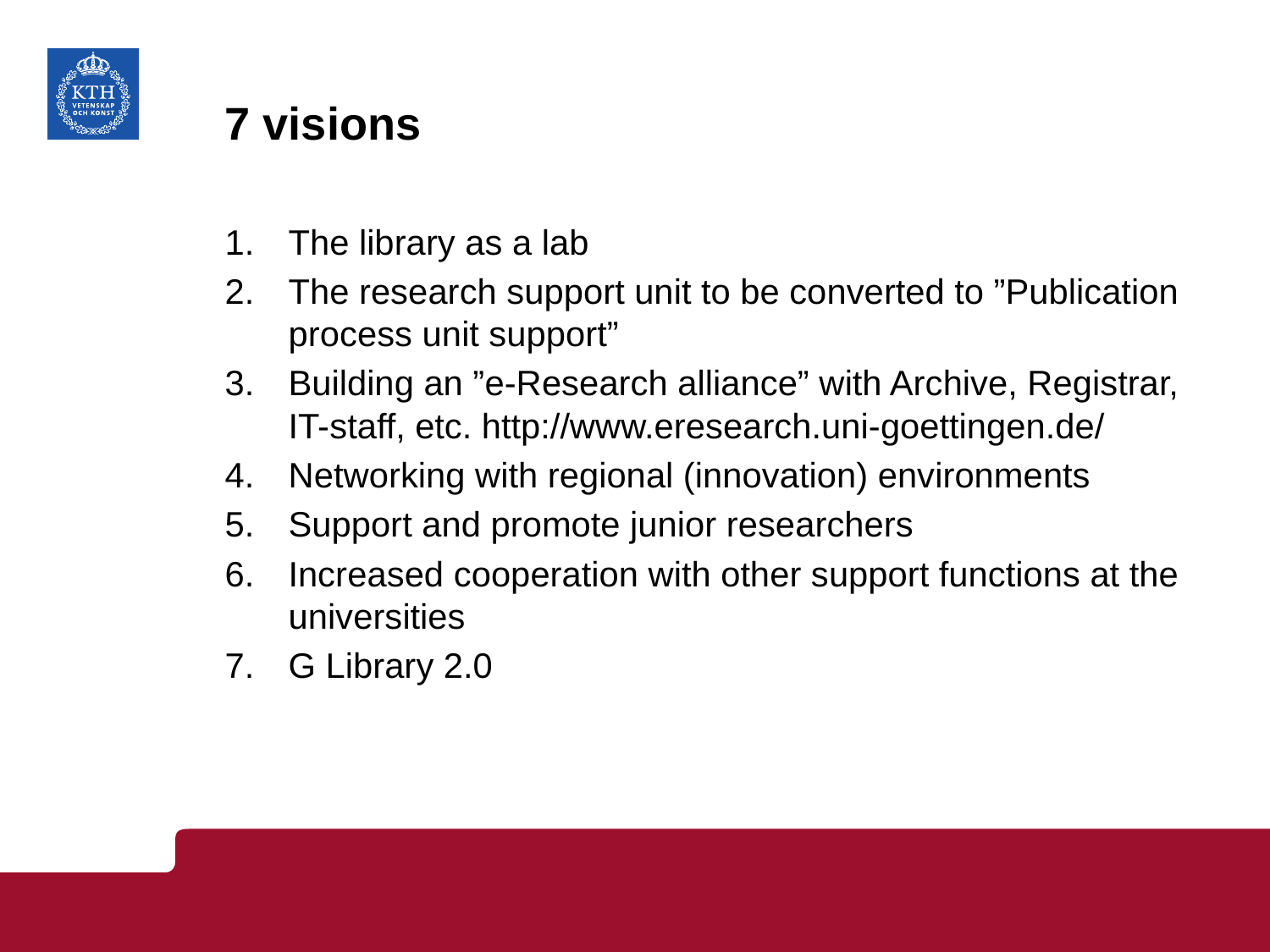

# 7 visions
The library as a lab
The research support unit to be converted to ”Publication process unit support”
Building an ”e-Research alliance” with Archive, Registrar, IT-staff, etc. http://www.eresearch.uni-goettingen.de/
Networking with regional (innovation) environments
Support and promote junior researchers
Increased cooperation with other support functions at the universities
G Library 2.0